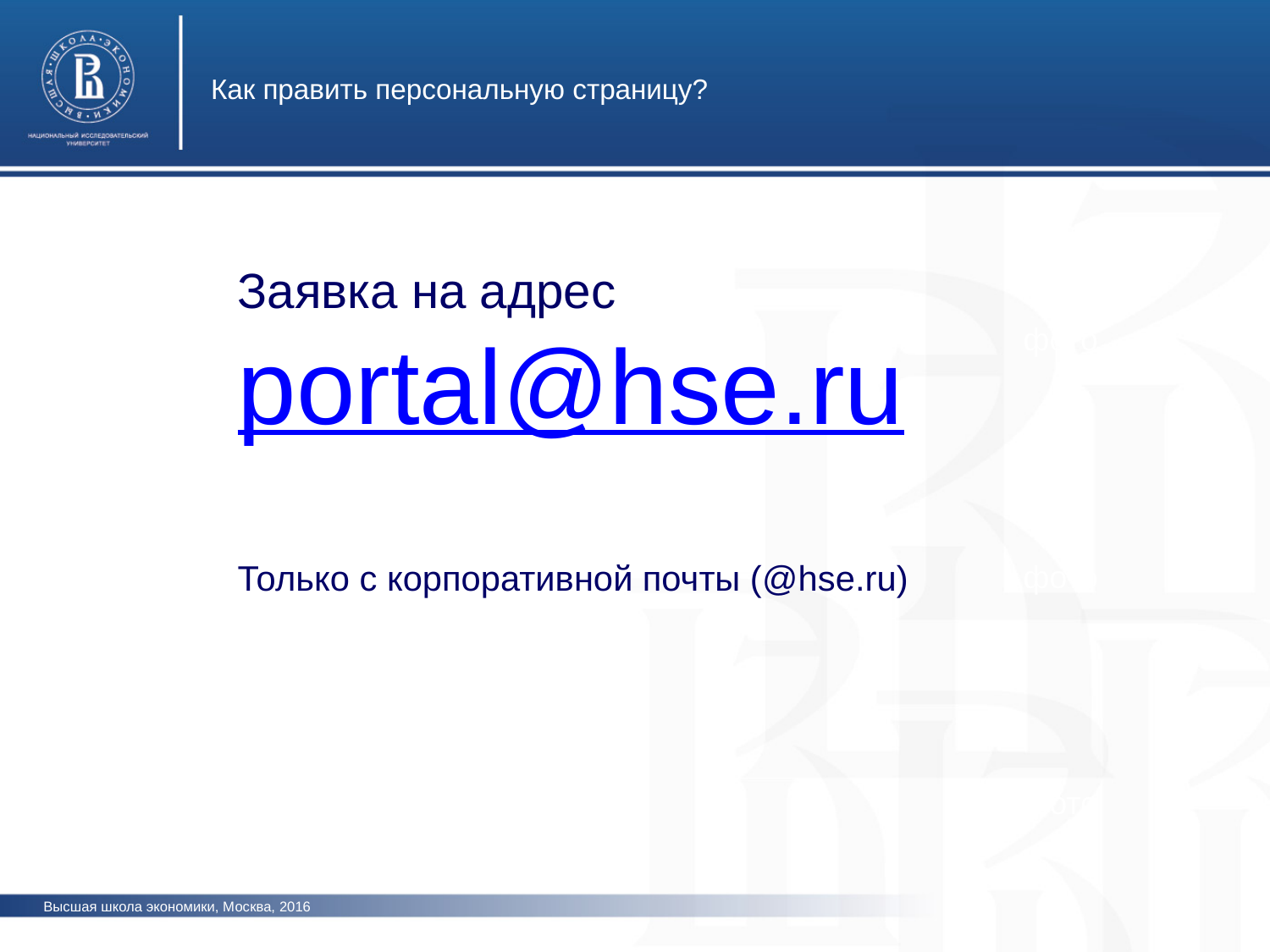

Как править персональную страницу?
Заявка на адрес
portal@hse.ru
фото
Только с корпоративной почты (@hse.ru)
фото
фото
Высшая школа экономики, Москва, 2016